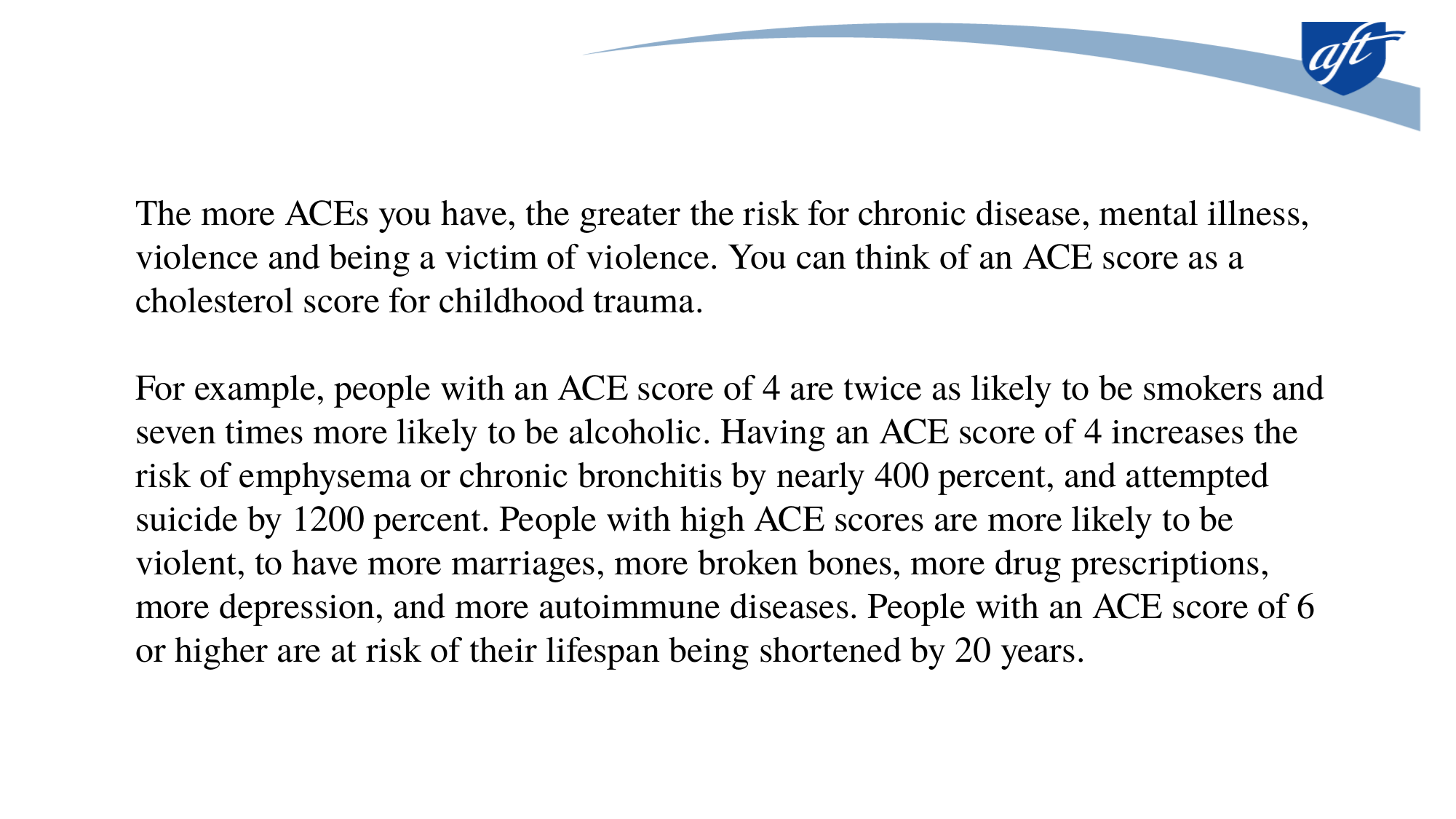

The more ACEs you have, the greater the risk for chronic disease, mental illness, violence and being a victim of violence. You can think of an ACE score as a cholesterol score for childhood trauma.

For example, people with an ACE score of 4 are twice as likely to be smokers and seven times more likely to be alcoholic. Having an ACE score of 4 increases the risk of emphysema or chronic bronchitis by nearly 400 percent, and attempted suicide by 1200 percent. People with high ACE scores are more likely to be violent, to have more marriages, more broken bones, more drug prescriptions, more depression, and more autoimmune diseases. People with an ACE score of 6 or higher are at risk of their lifespan being shortened by 20 years.